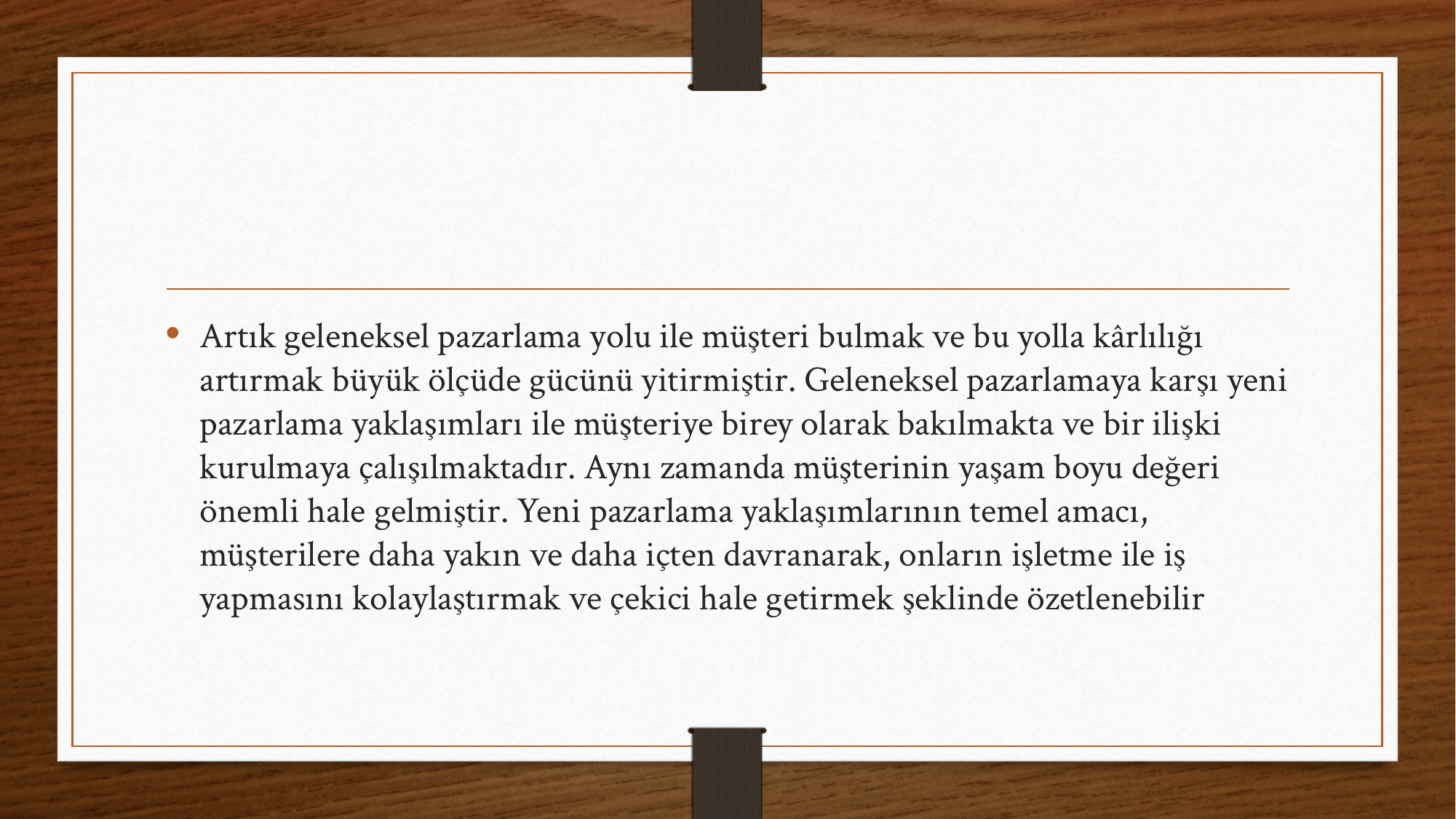

#
Artık geleneksel pazarlama yolu ile müşteri bulmak ve bu yolla kârlılığı artırmak büyük ölçüde gücünü yitirmiştir. Geleneksel pazarlamaya karşı yeni pazarlama yaklaşımları ile müşteriye birey olarak bakılmakta ve bir ilişki kurulmaya çalışılmaktadır. Aynı zamanda müşterinin yaşam boyu değeri önemli hale gelmiştir. Yeni pazarlama yaklaşımlarının temel amacı, müşterilere daha yakın ve daha içten davranarak, onların işletme ile iş yapmasını kolaylaştırmak ve çekici hale getirmek şeklinde özetlenebilir